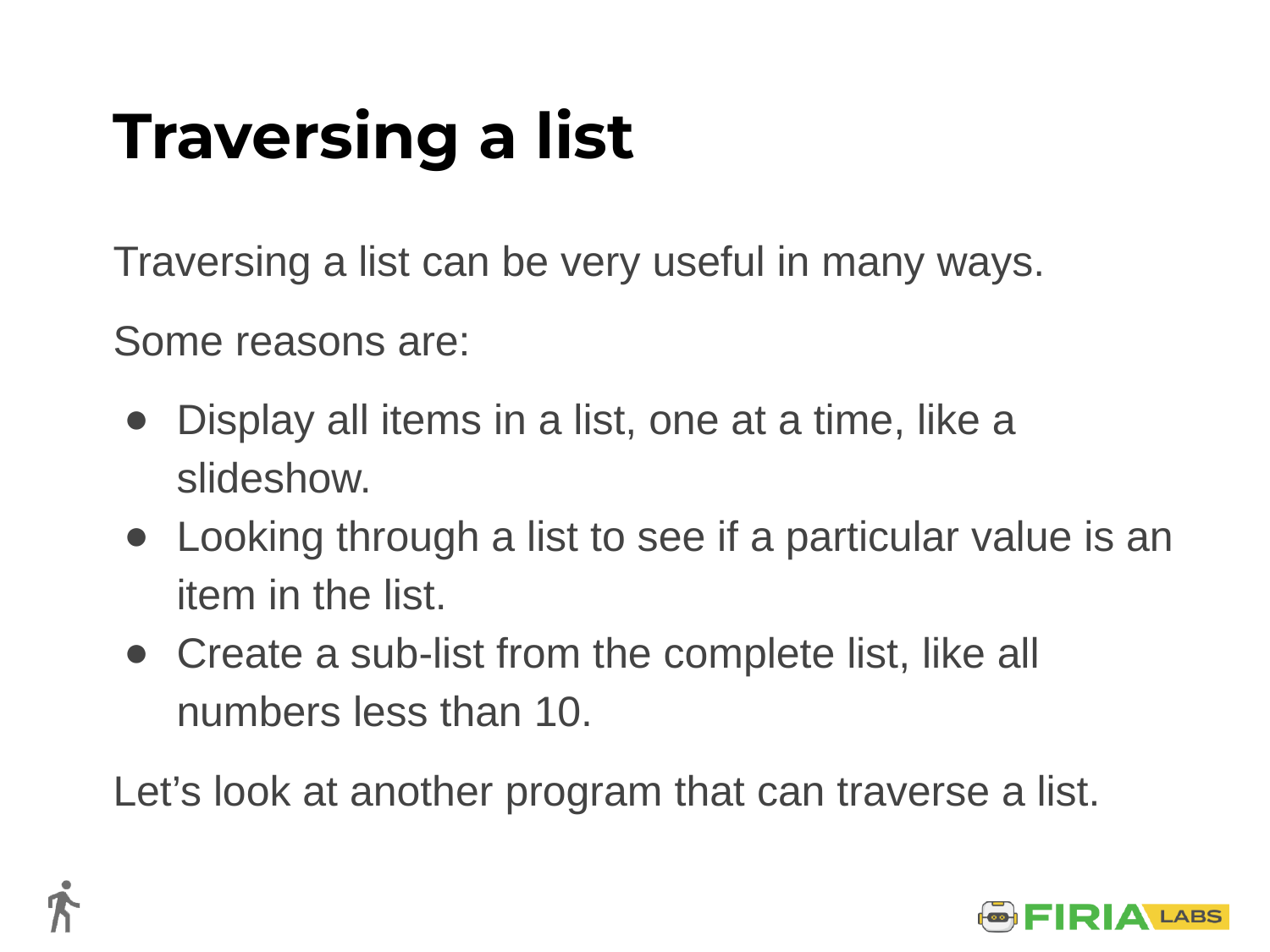

# Traversing a list
Traversing a list can be very useful in many ways.
Some reasons are:
Display all items in a list, one at a time, like a slideshow.
Looking through a list to see if a particular value is an item in the list.
Create a sub-list from the complete list, like all numbers less than 10.
Let’s look at another program that can traverse a list.